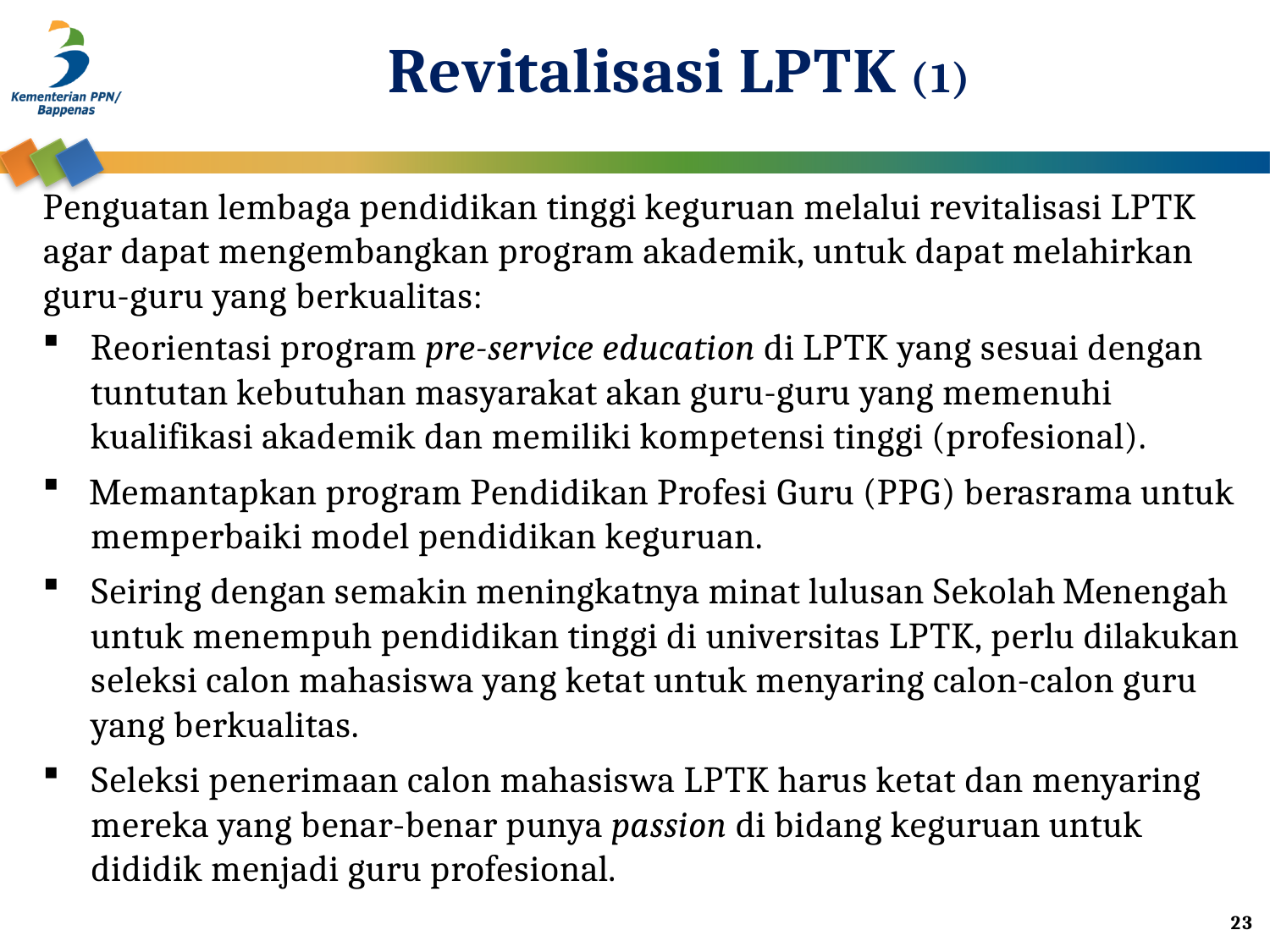

# Revitalisasi LPTK (1)
Penguatan lembaga pendidikan tinggi keguruan melalui revitalisasi LPTK agar dapat mengembangkan program akademik, untuk dapat melahirkan guru-guru yang berkualitas:
Reorientasi program pre-service education di LPTK yang sesuai dengan tuntutan kebutuhan masyarakat akan guru-guru yang memenuhi kualifikasi akademik dan memiliki kompetensi tinggi (profesional).
Memantapkan program Pendidikan Profesi Guru (PPG) berasrama untuk memperbaiki model pendidikan keguruan.
Seiring dengan semakin meningkatnya minat lulusan Sekolah Menengah untuk menempuh pendidikan tinggi di universitas LPTK, perlu dilakukan seleksi calon mahasiswa yang ketat untuk menyaring calon-calon guru yang berkualitas.
Seleksi penerimaan calon mahasiswa LPTK harus ketat dan menyaring mereka yang benar-benar punya passion di bidang keguruan untuk dididik menjadi guru profesional.
23